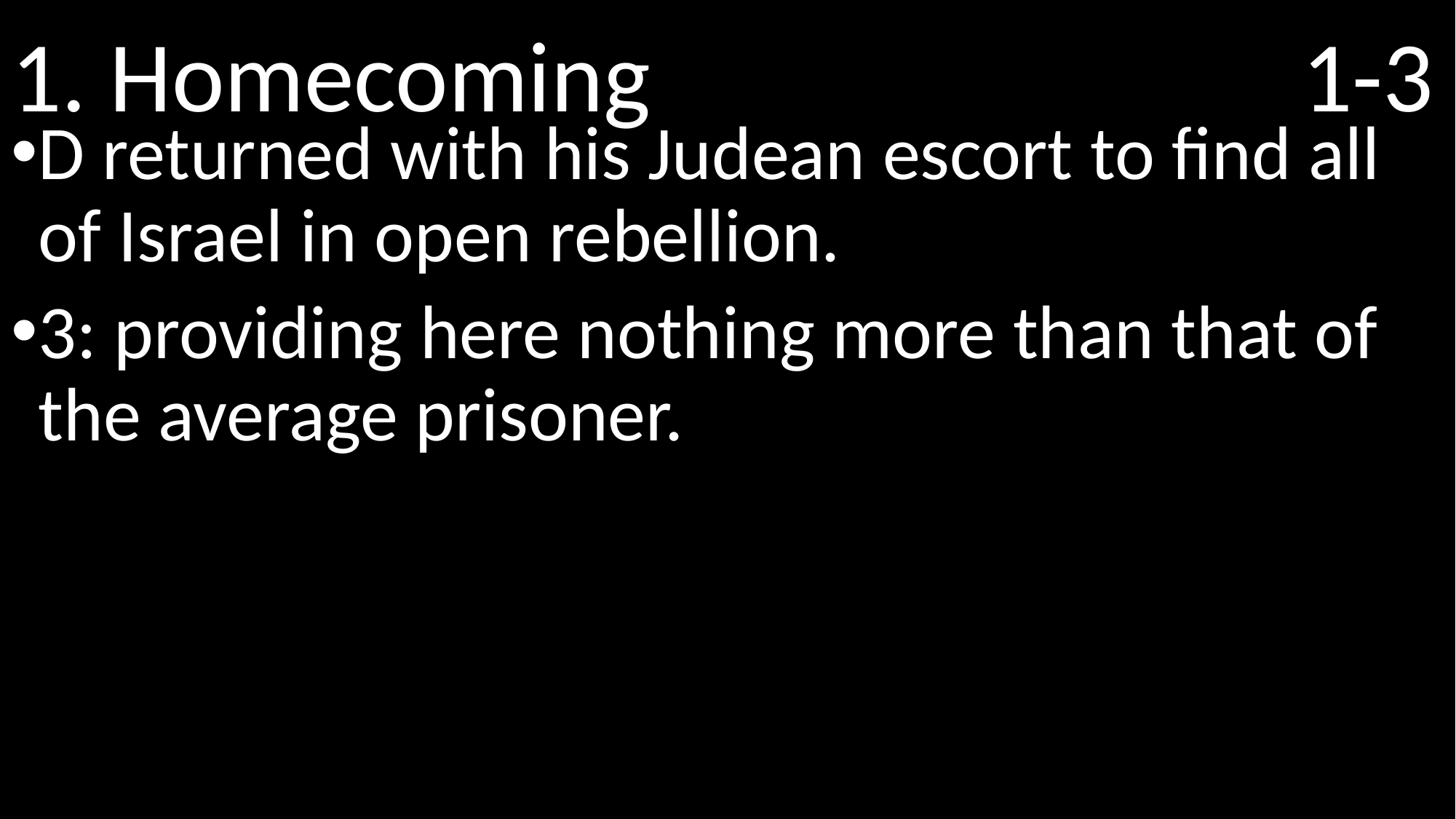

# 1. Homecoming						    1-3
D returned with his Judean escort to find all of Israel in open rebellion.
3: providing here nothing more than that of the average prisoner.